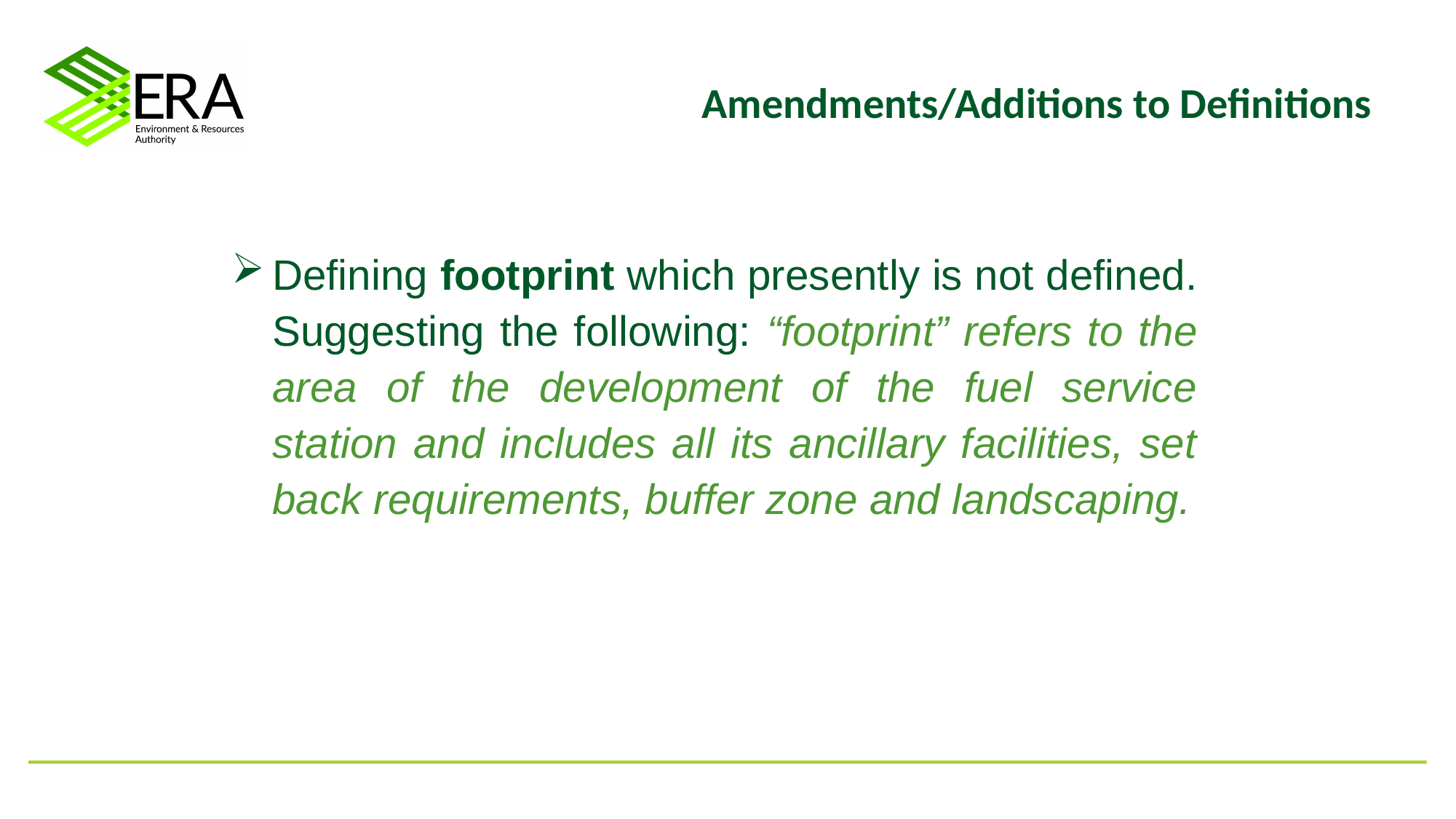

# Amendments/Additions to Definitions
Defining footprint which presently is not defined. Suggesting the following: “footprint” refers to the area of the development of the fuel service station and includes all its ancillary facilities, set back requirements, buffer zone and landscaping.